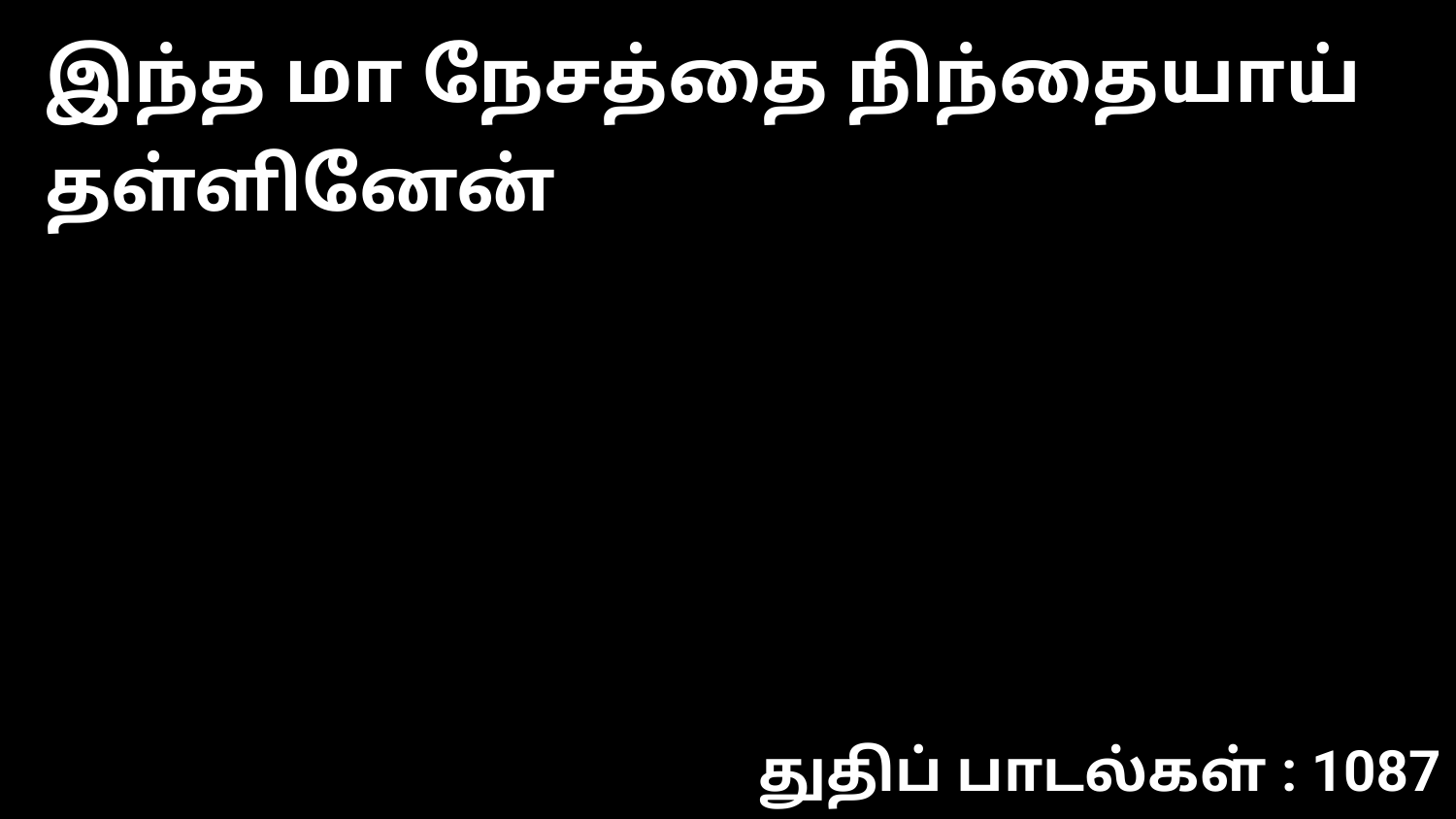

இந்த மா நேசத்தை நிந்தையாய் தள்ளினேன்
துதிப் பாடல்கள் : 1087